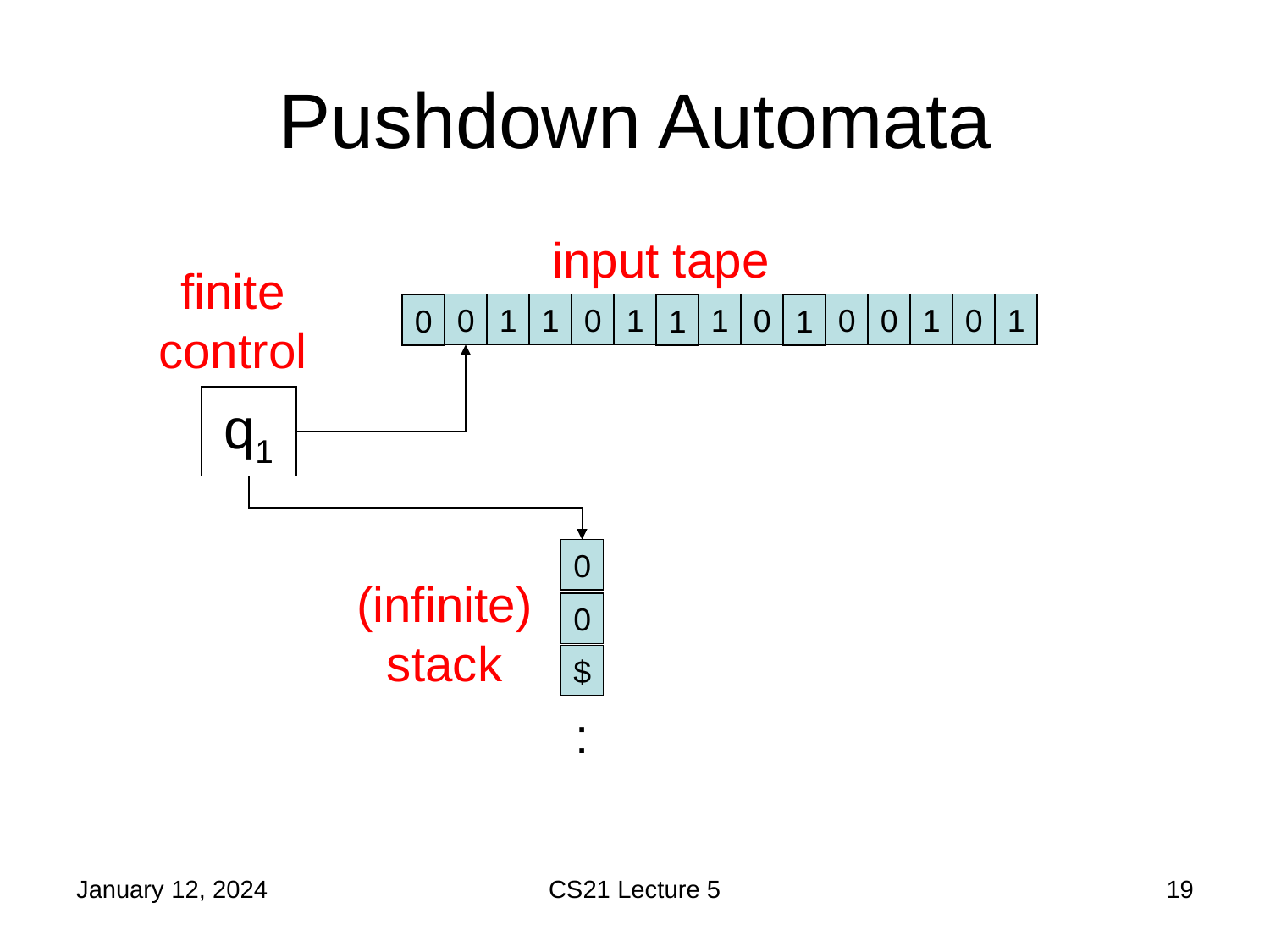

# Pushdown Automata
input tape
finite control
0
1
1
0
1
1
0
0
0
1
0
1
0
1
1
q1
0
(infinite) stack
0
$
:

January 12, 2024
CS21 Lecture 5
19